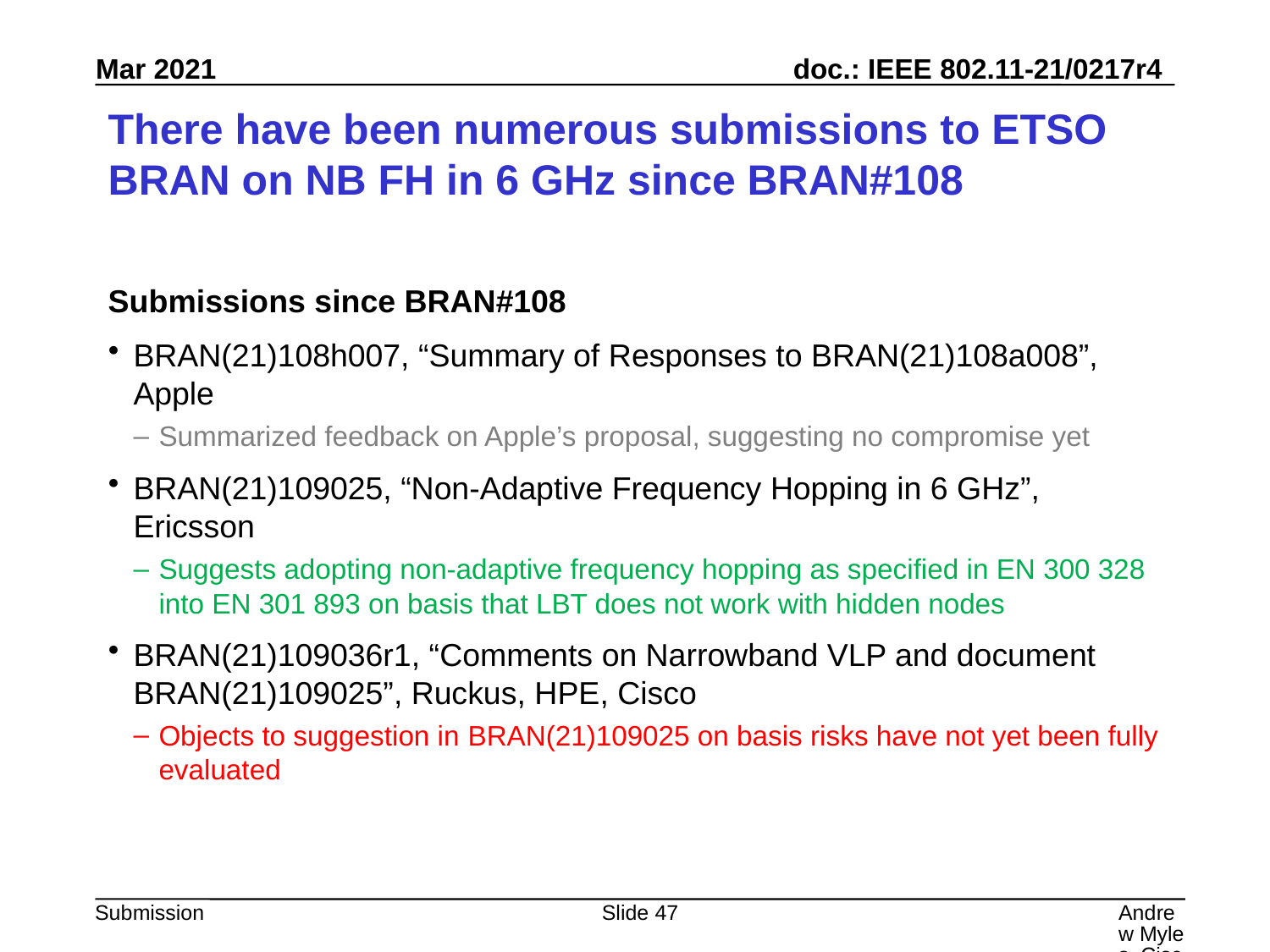

# There have been numerous submissions to ETSO BRAN on NB FH in 6 GHz since BRAN#108
Submissions since BRAN#108
BRAN(21)108h007, “Summary of Responses to BRAN(21)108a008”, Apple
Summarized feedback on Apple’s proposal, suggesting no compromise yet
BRAN(21)109025, “Non-Adaptive Frequency Hopping in 6 GHz”, Ericsson
Suggests adopting non-adaptive frequency hopping as specified in EN 300 328 into EN 301 893 on basis that LBT does not work with hidden nodes
BRAN(21)109036r1, “Comments on Narrowband VLP and document BRAN(21)109025”, Ruckus, HPE, Cisco
Objects to suggestion in BRAN(21)109025 on basis risks have not yet been fully evaluated
Slide 47
Andrew Myles, Cisco